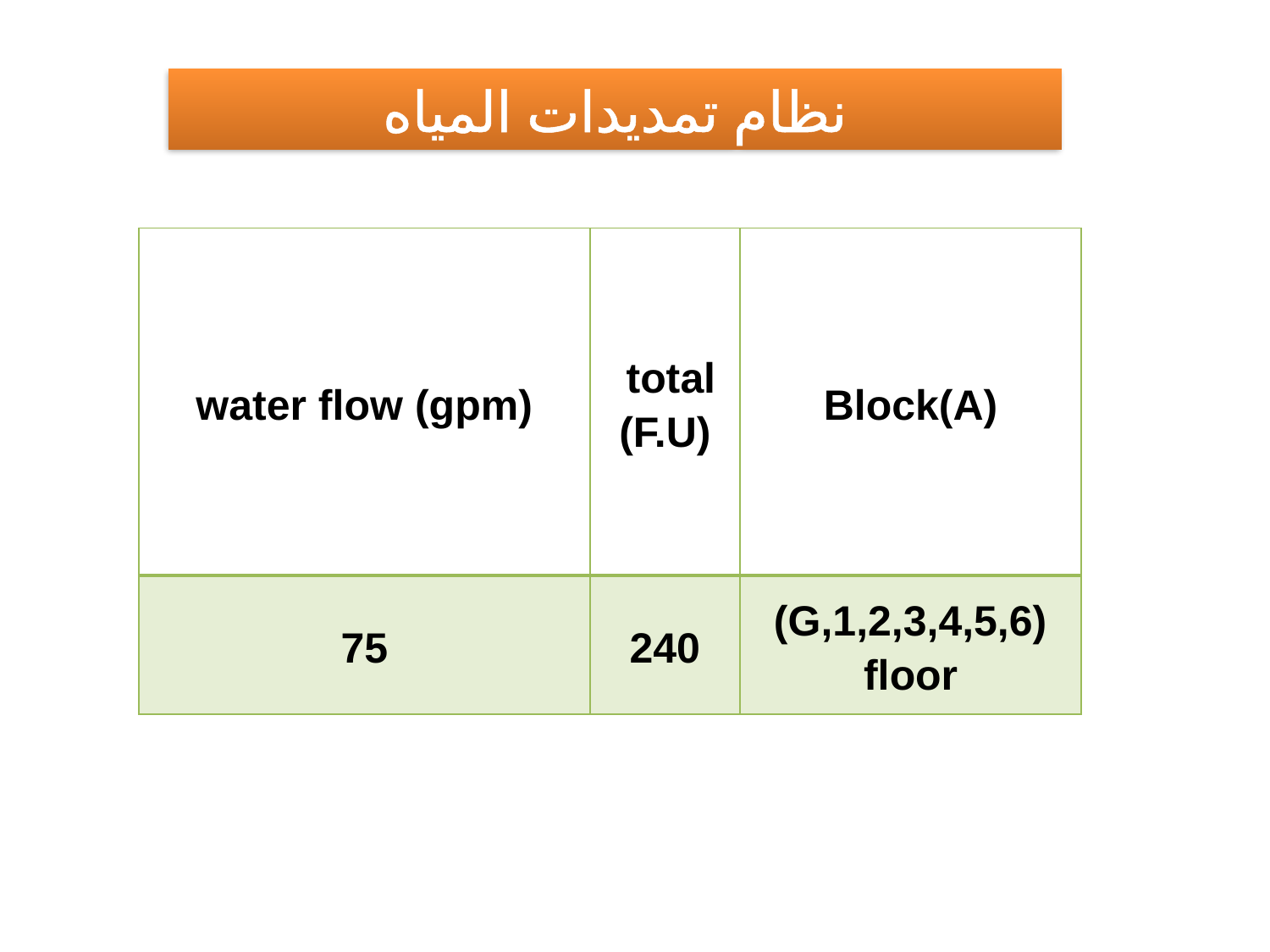

نظام تمديدات المياه
| water flow (gpm) | total (F.U) | Block(A) |
| --- | --- | --- |
| 75 | 240 | (G,1,2,3,4,5,6) floor |